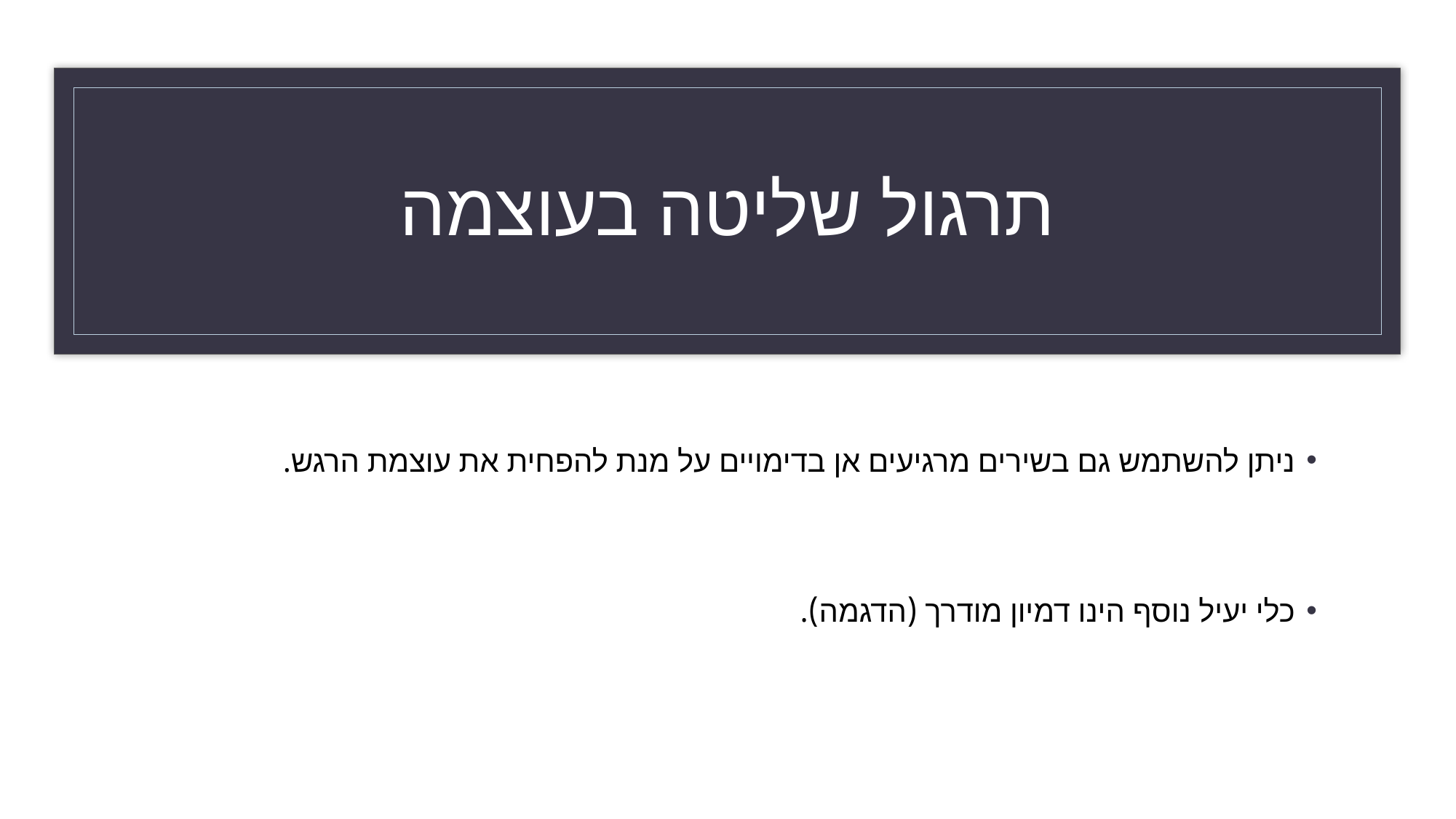

# תרגול שליטה בעוצמה
ניתן להשתמש גם בשירים מרגיעים אן בדימויים על מנת להפחית את עוצמת הרגש.

כלי יעיל נוסף הינו דמיון מודרך (הדגמה).